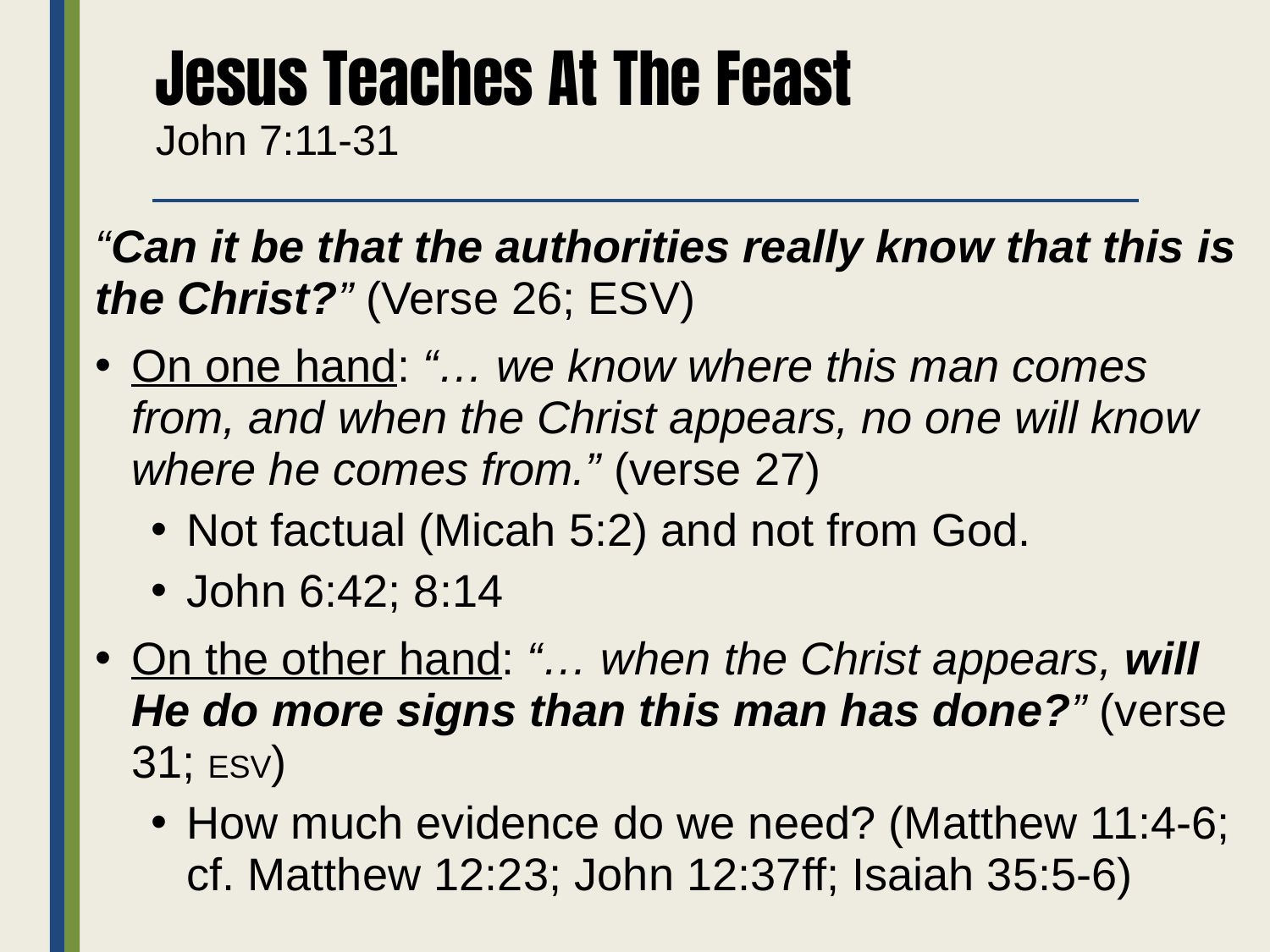

# Jesus Teaches At The Feast John 7:11-31
“Can it be that the authorities really know that this is the Christ?” (Verse 26; ESV)
On one hand: “… we know where this man comes from, and when the Christ appears, no one will know where he comes from.” (verse 27)
Not factual (Micah 5:2) and not from God.
John 6:42; 8:14
On the other hand: “… when the Christ appears, will He do more signs than this man has done?” (verse 31; ESV)
How much evidence do we need? (Matthew 11:4-6; cf. Matthew 12:23; John 12:37ff; Isaiah 35:5-6)